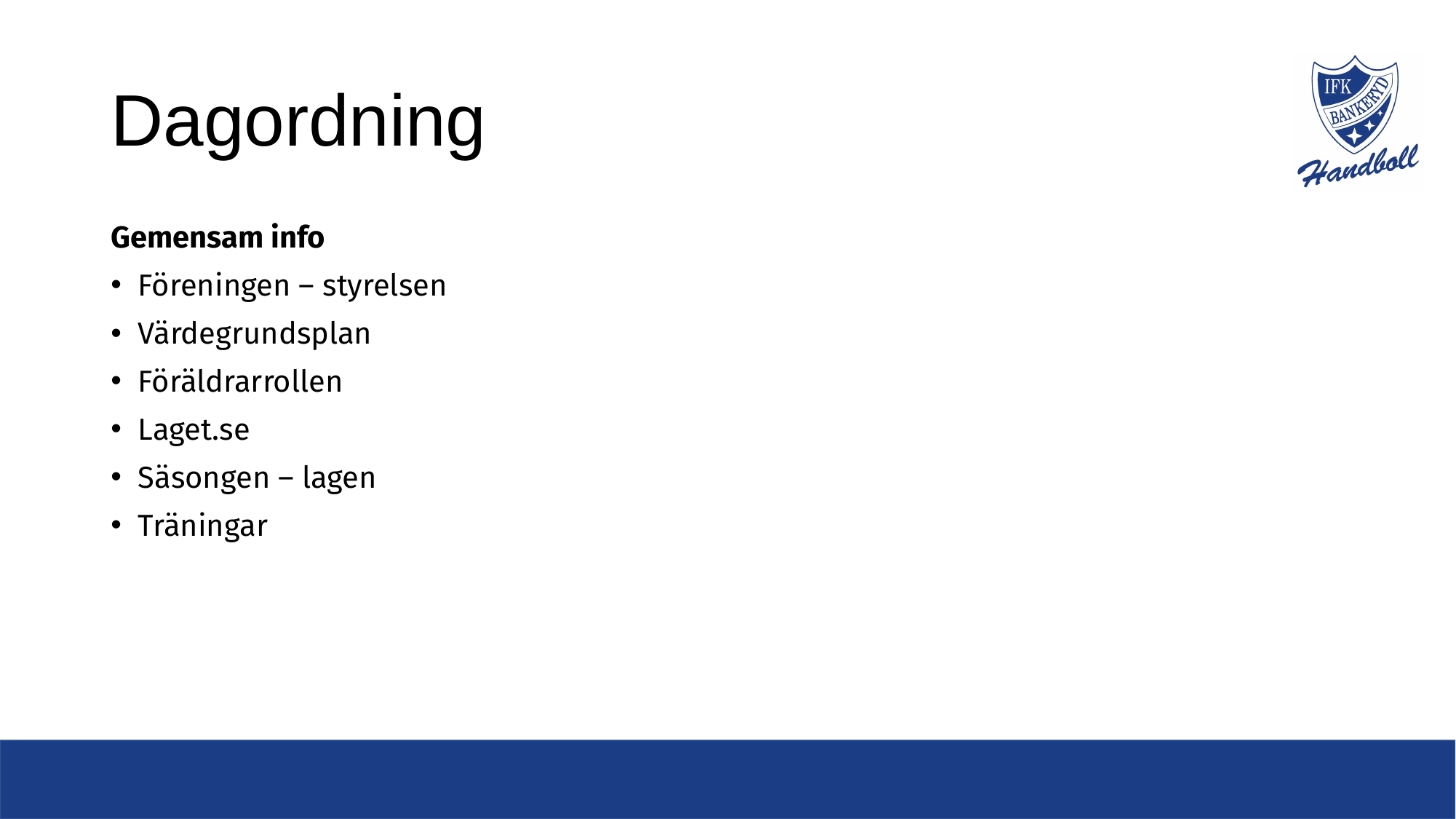

# Dagordning
Gemensam info
Föreningen – styrelsen
Värdegrundsplan
Föräldrarrollen
Laget.se
Säsongen – lagen
Träningar